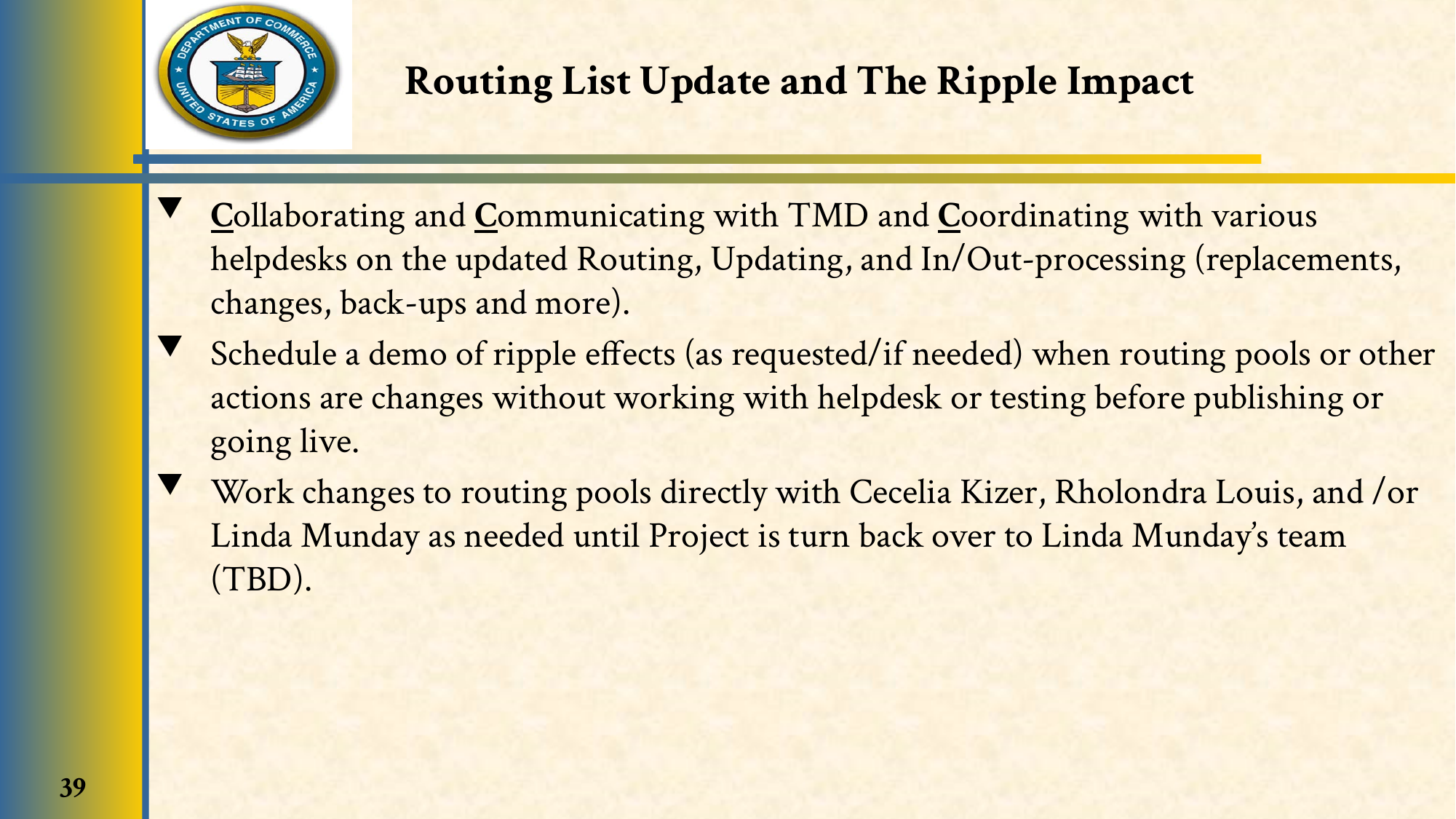

# Routing List Update and The Ripple Impact
Collaborating and Communicating with TMD and Coordinating with various helpdesks on the updated Routing, Updating, and In/Out-processing (replacements, changes, back-ups and more).
Schedule a demo of ripple effects (as requested/if needed) when routing pools or other actions are changes without working with helpdesk or testing before publishing or going live.
Work changes to routing pools directly with Cecelia Kizer, Rholondra Louis, and /or Linda Munday as needed until Project is turn back over to Linda Munday’s team (TBD).

39